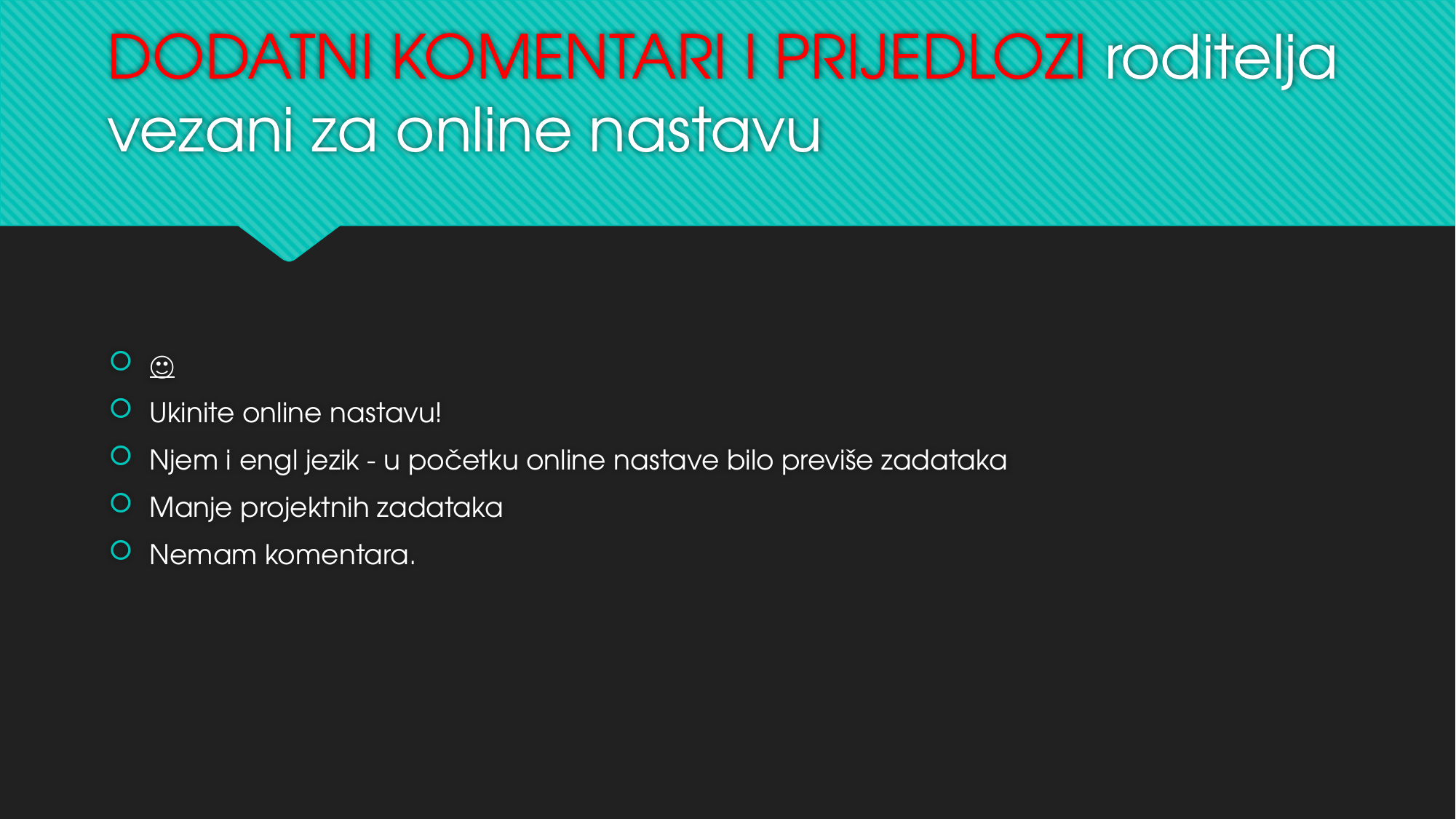

# DODATNI KOMENTARI I PRIJEDLOZI roditelja vezani za online nastavu
🙂
Ukinite online nastavu!
Njem i engl jezik - u početku online nastave bilo previše zadataka
Manje projektnih zadataka
Nemam komentara.